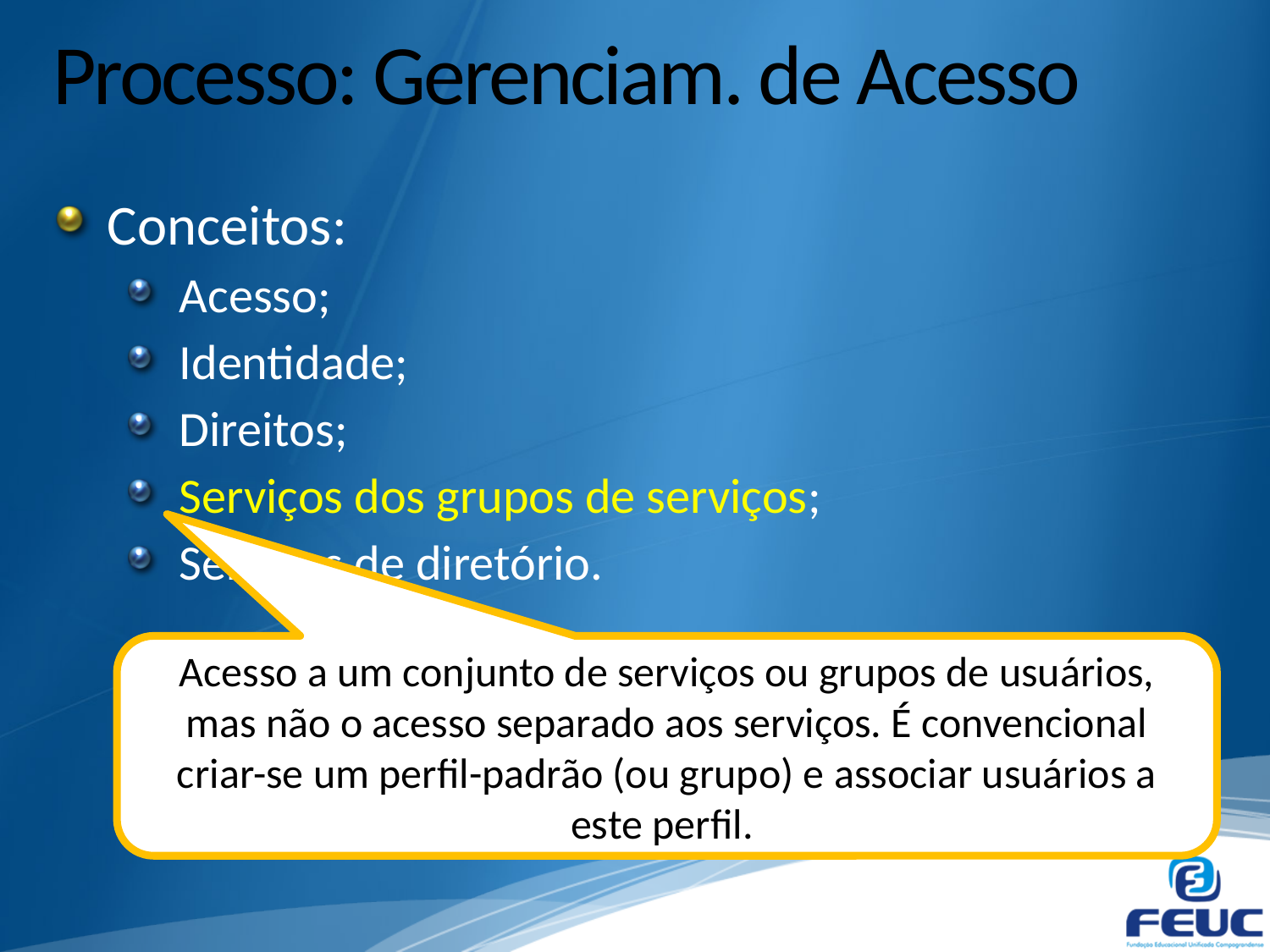

# Processo: Gerenciam. de Acesso
Conceitos:
Acesso;
Identidade;
Direitos;
Serviços dos grupos de serviços;
Serviços de diretório.
Acesso a um conjunto de serviços ou grupos de usuários, mas não o acesso separado aos serviços. É convencional criar-se um perfil-padrão (ou grupo) e associar usuários a este perfil.